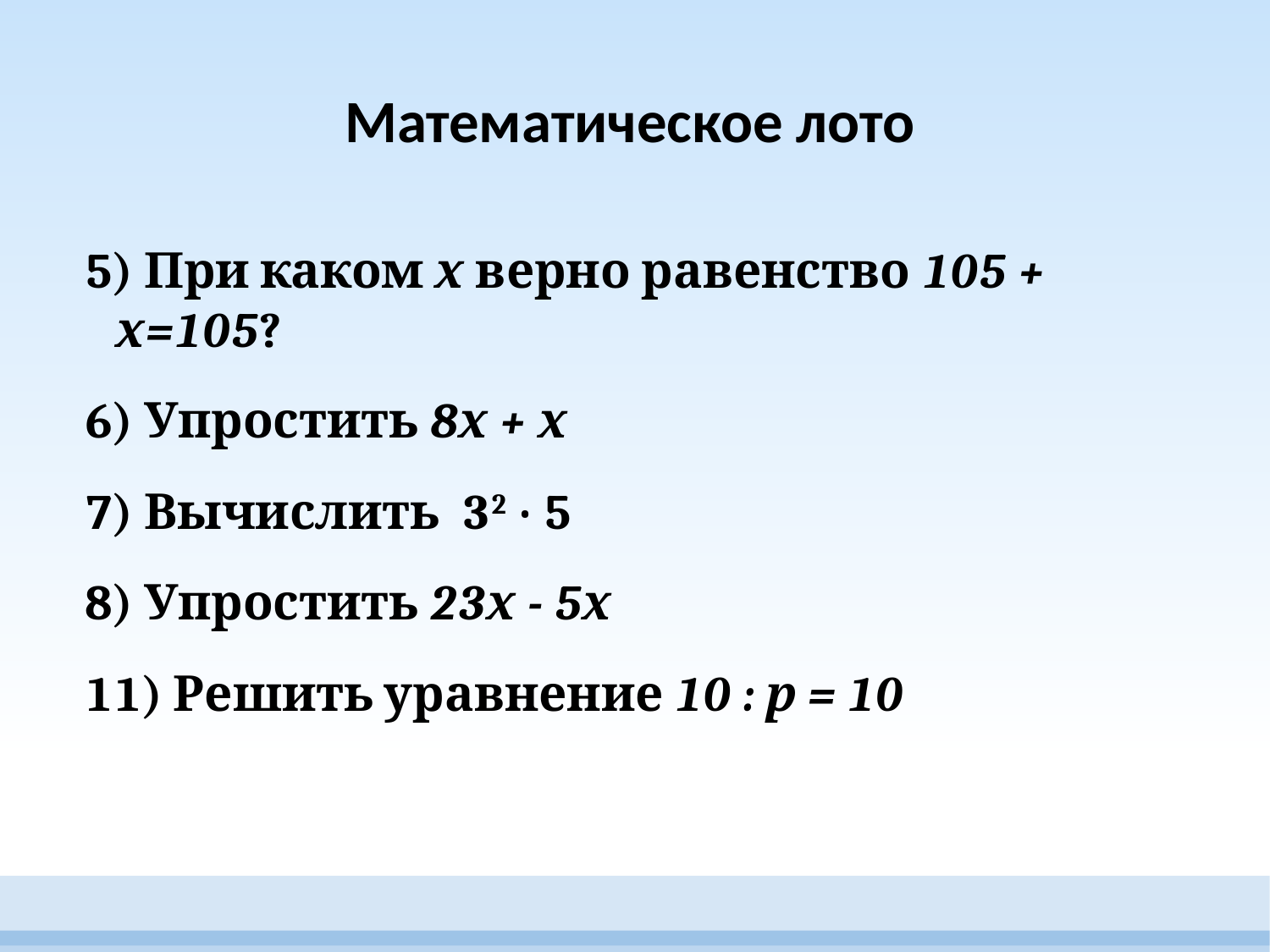

# Математическое лото
5) При каком х верно равенство 105 + х=105?
6) Упростить 8х + х
7) Вычислить  32 · 5
8) Упростить 23х - 5х
11) Решить уравнение 10 : р = 10